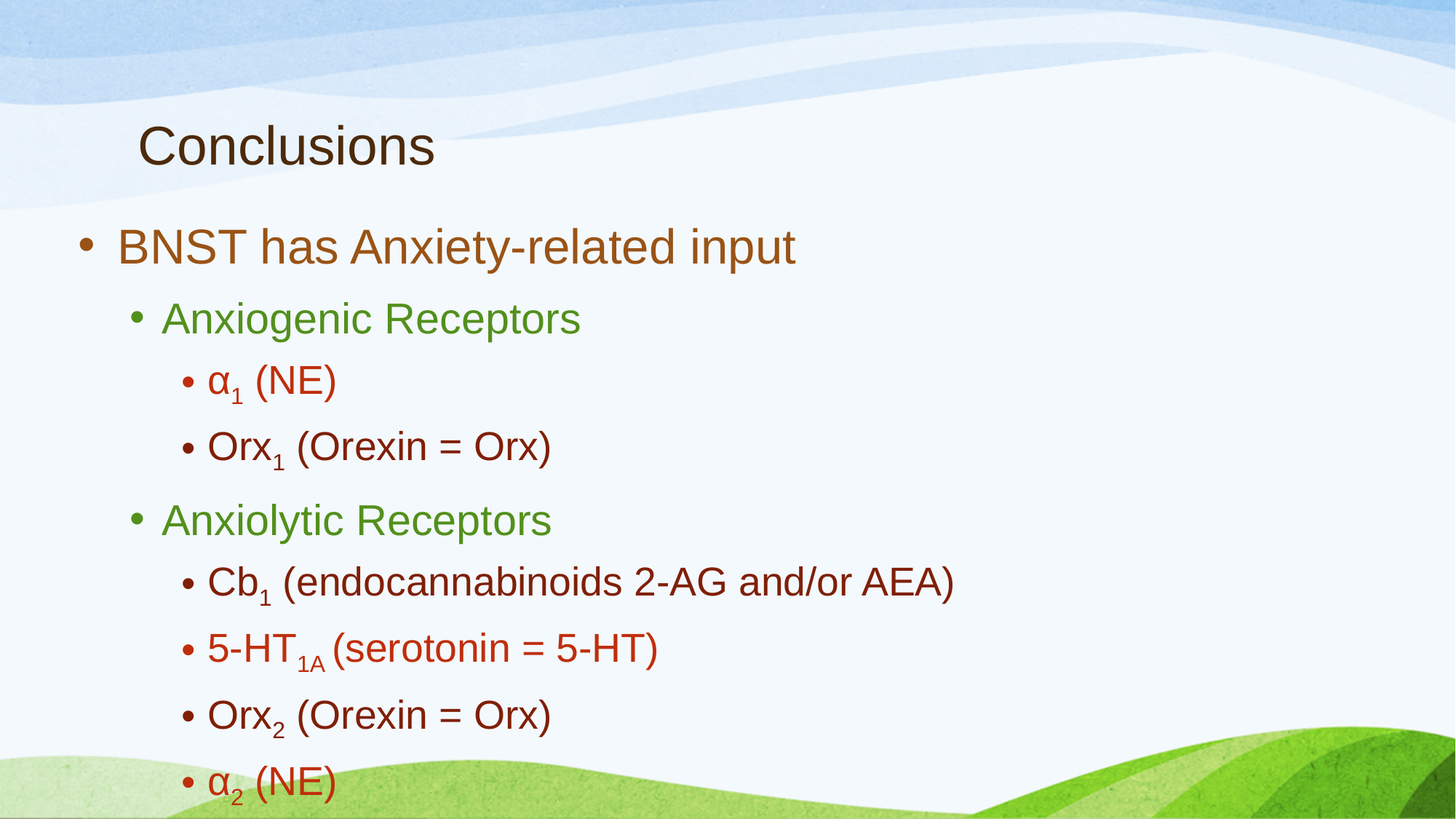

# Conclusions
BNST has Anxiety-related input
Anxiogenic Receptors
α1 (NE)
Orx1 (Orexin = Orx)
Anxiolytic Receptors
Cb1 (endocannabinoids 2-AG and/or AEA)
5-HT1A (serotonin = 5-HT)
Orx2 (Orexin = Orx)
α2 (NE)